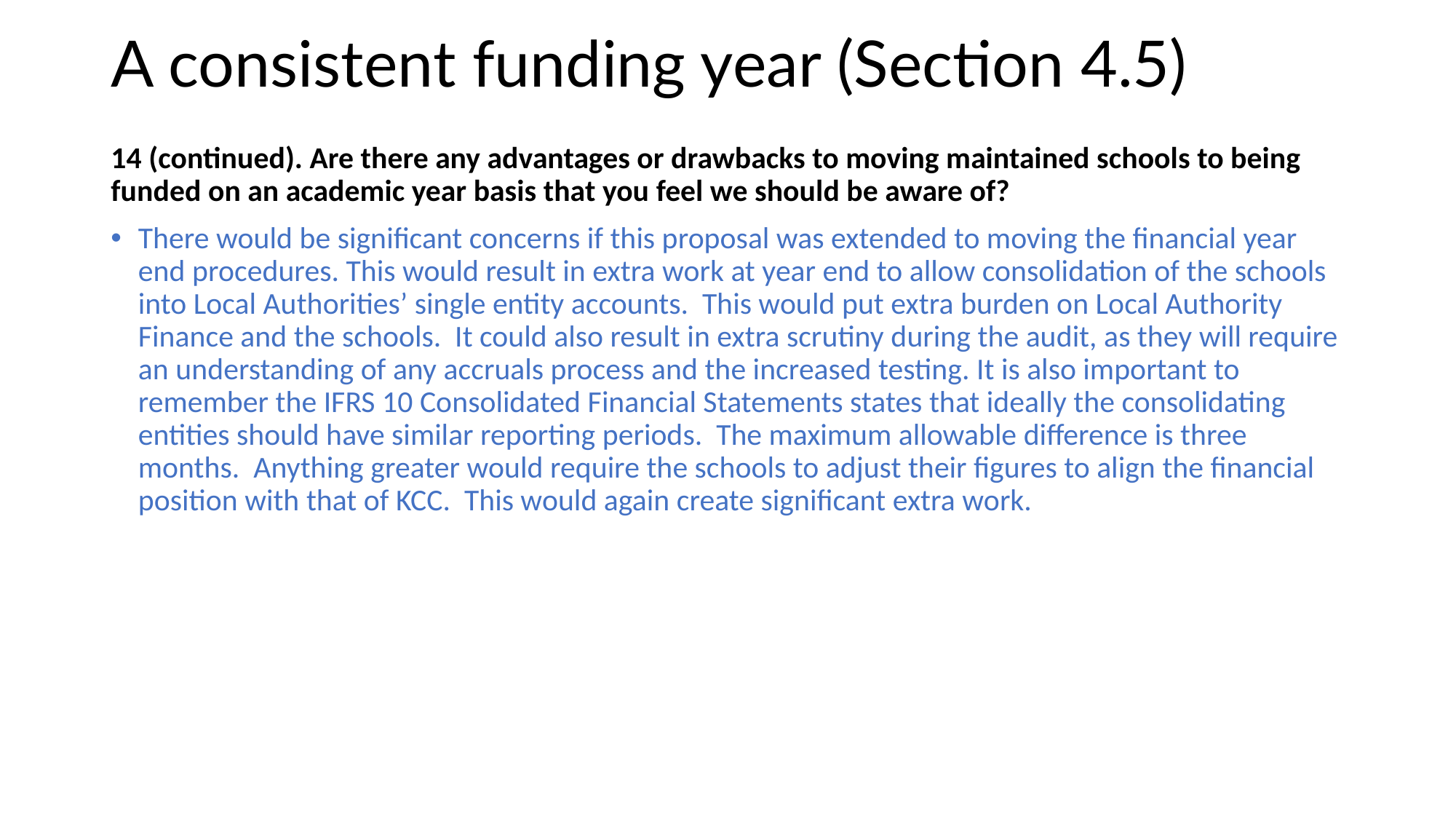

# A consistent funding year (Section 4.5)
14 (continued). Are there any advantages or drawbacks to moving maintained schools to being funded on an academic year basis that you feel we should be aware of?
There would be significant concerns if this proposal was extended to moving the financial year end procedures. This would result in extra work at year end to allow consolidation of the schools into Local Authorities’ single entity accounts.  This would put extra burden on Local Authority Finance and the schools.  It could also result in extra scrutiny during the audit, as they will require an understanding of any accruals process and the increased testing. It is also important to remember the IFRS 10 Consolidated Financial Statements states that ideally the consolidating entities should have similar reporting periods.  The maximum allowable difference is three months.  Anything greater would require the schools to adjust their figures to align the financial position with that of KCC.  This would again create significant extra work.